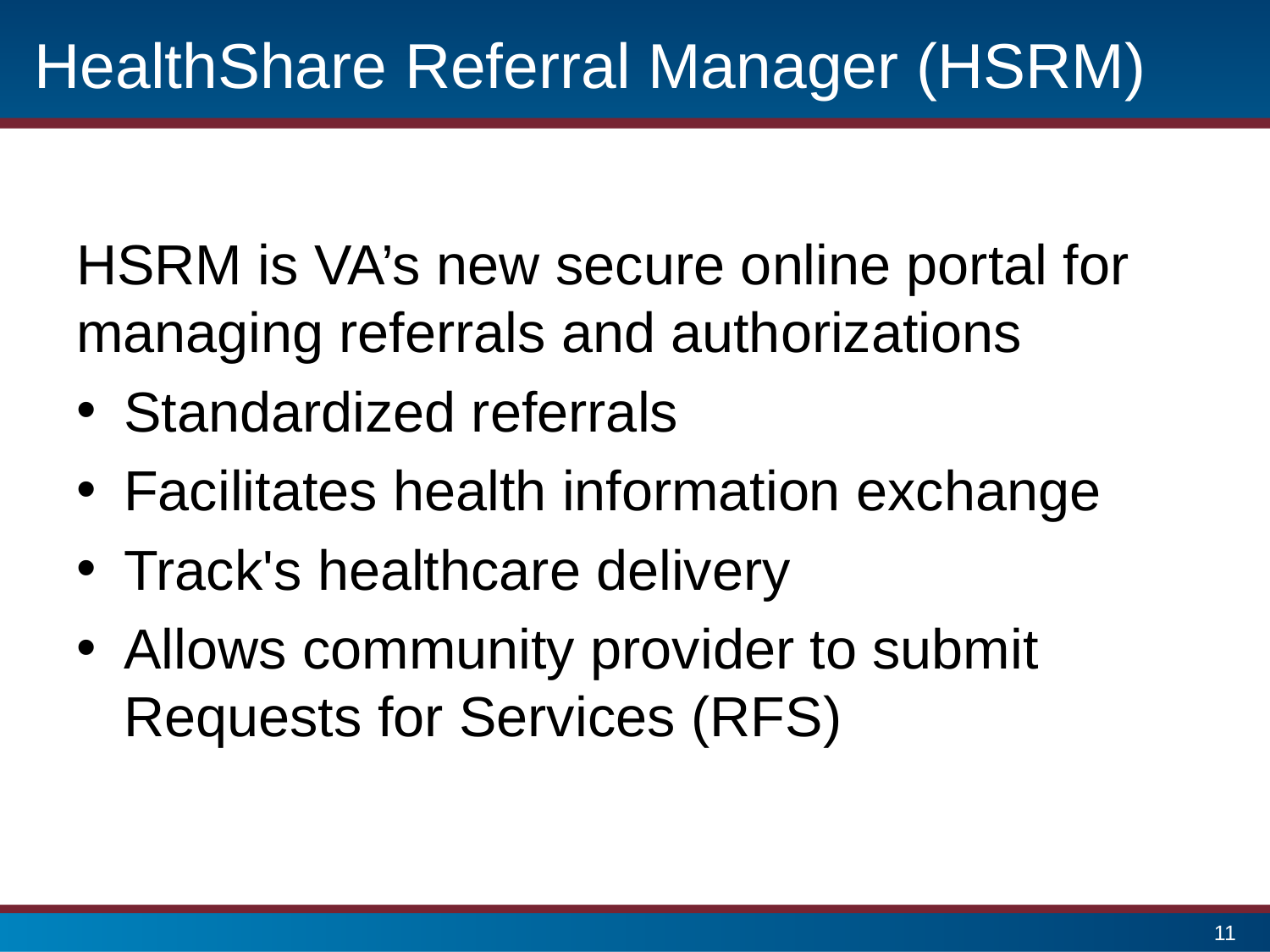

# HealthShare Referral Manager (HSRM)
HSRM is VA’s new secure online portal for managing referrals and authorizations
Standardized referrals
Facilitates health information exchange
Track's healthcare delivery
Allows community provider to submit Requests for Services (RFS)

11